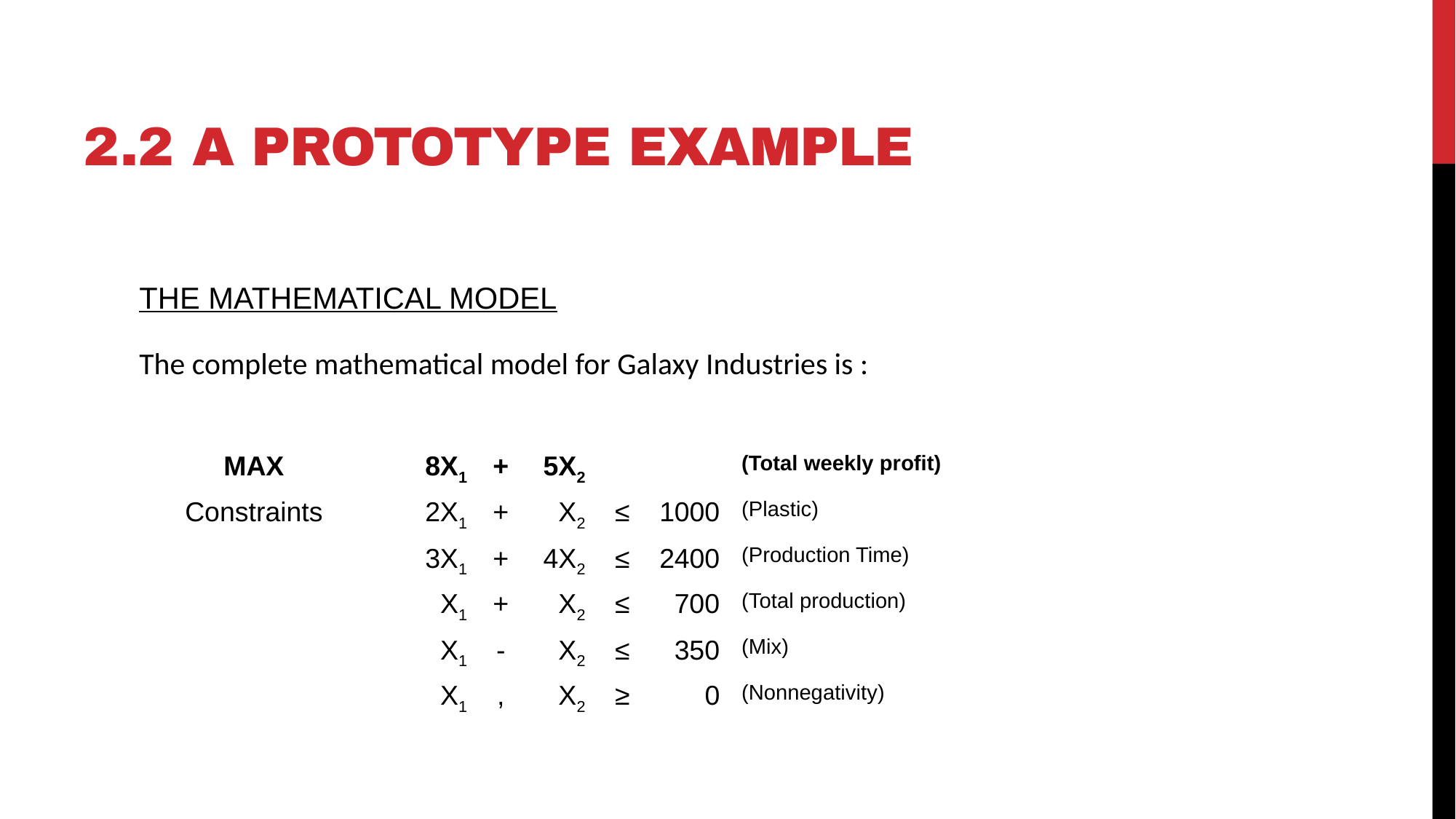

# 2.2 A PROTOTYPE EXAMPLE
THE MATHEMATICAL MODEL

The complete mathematical model for Galaxy Industries is :

| MAX | 8X1 | + | 5X2 |  |  | (Total weekly profit) |
| --- | --- | --- | --- | --- | --- | --- |
| Constraints | 2X1 | + | X2 | ≤ | 1000 | (Plastic) |
|  | 3X1 | + | 4X2 | ≤ | 2400 | (Production Time) |
|  | X1 | + | X2 | ≤ | 700 | (Total production) |
|  | X1 | - | X2 | ≤ | 350 | (Mix) |
|  | X1 | , | X2 | ≥ | 0 | (Nonnegativity) |